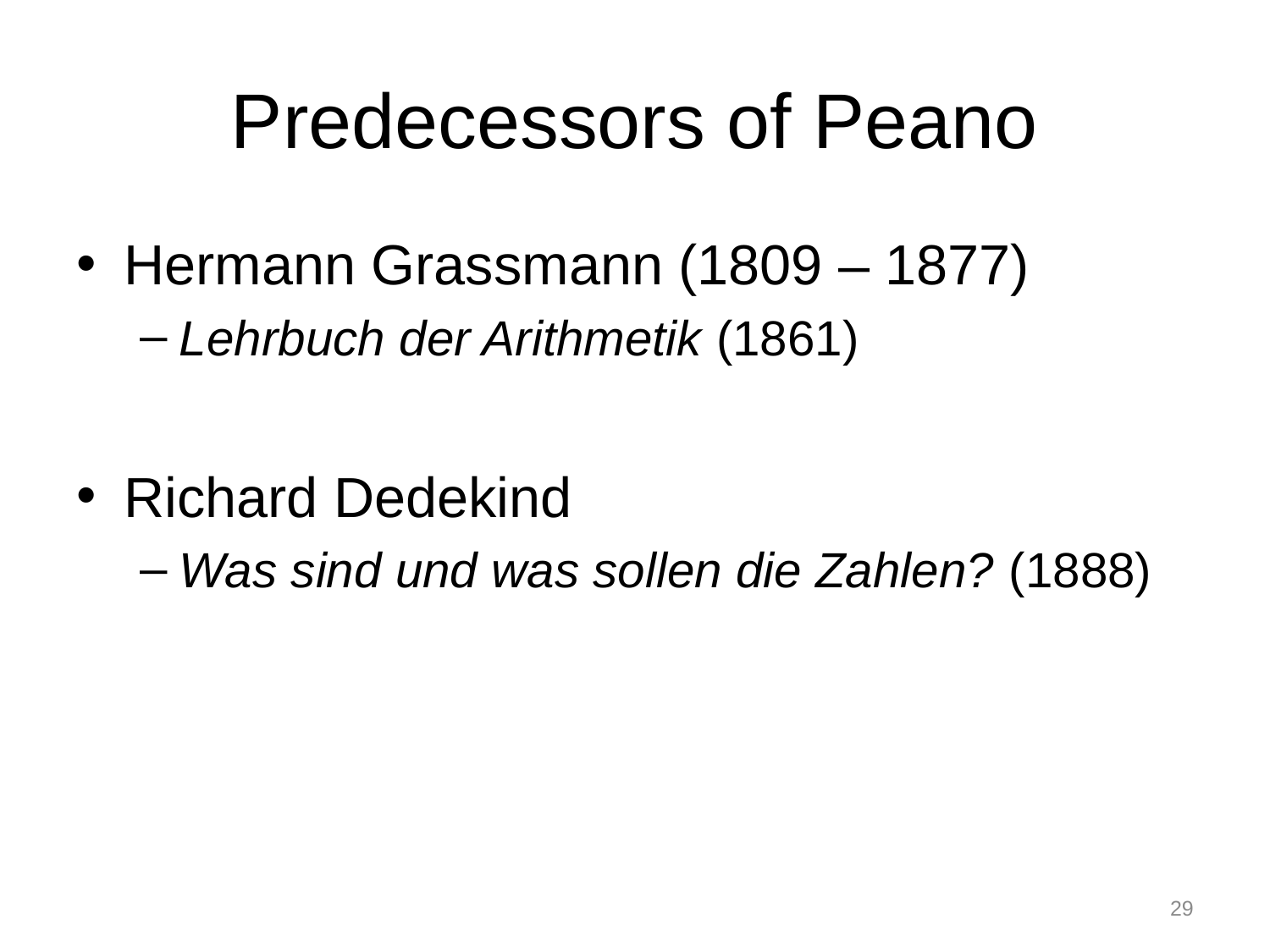

# Predecessors of Peano
Hermann Grassmann (1809 – 1877)
Lehrbuch der Arithmetik (1861)

Richard Dedekind
Was sind und was sollen die Zahlen? (1888)

29